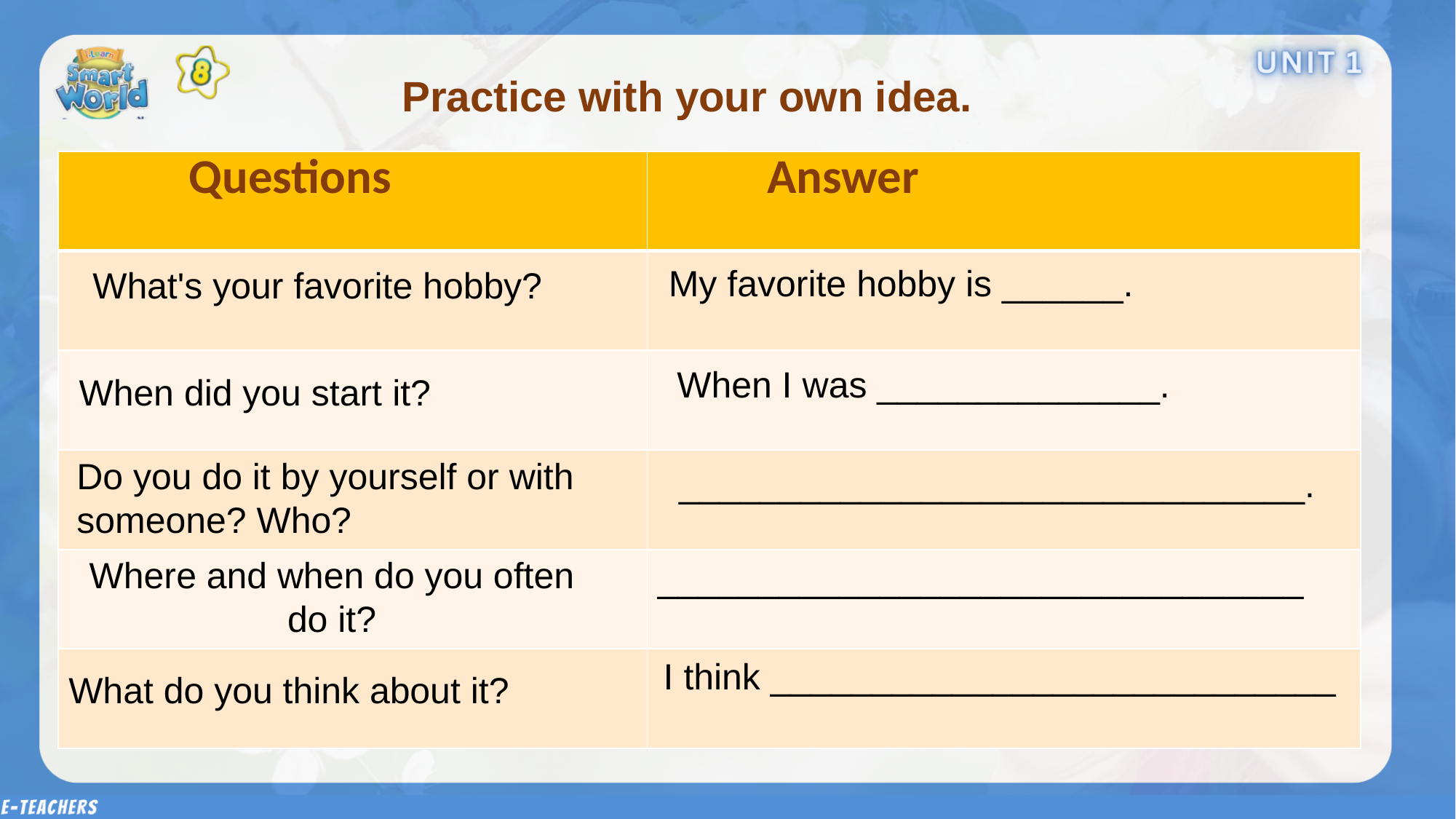

Practice with your own idea.
| Questions | Answer |
| --- | --- |
|  |  |
|  |  |
|  |  |
|  |  |
|  |  |
My favorite hobby is ______.

What's your favorite hobby?

When I was ______________.

When did you start it?

Do you do it by yourself or with someone? Who?

_______________________________.

Where and when do you often do it?

________________________________
I think ____________________________
What do you think about it?